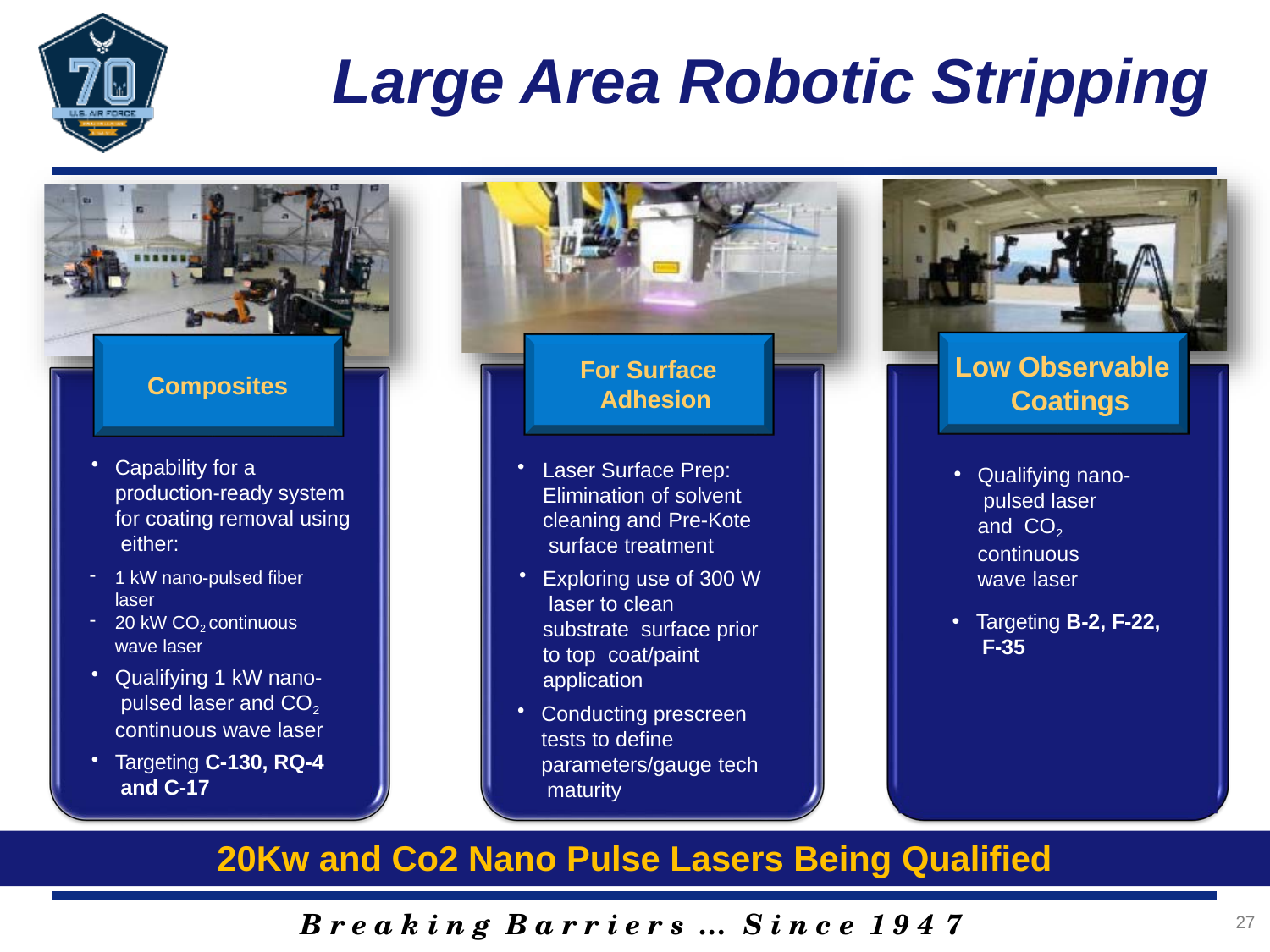

# Large Area Robotic Stripping

Low Observable  Coatings
For Surface  Adhesion

Composites
Capability for a  production-ready system  for coating removal using  either:
1 kW nano-pulsed fiber  laser
20 kW CO2 continuous  wave laser
Qualifying 1 kW nano-  pulsed laser and CO2  continuous wave laser
Targeting C-130, RQ-4  and C-17
Laser Surface Prep:  Elimination of solvent  cleaning and Pre-Kote  surface treatment
Exploring use of 300 W  laser to clean substrate  surface prior to top  coat/paint application
Conducting prescreen  tests to define  parameters/gauge tech  maturity
Qualifying nano-  pulsed laser and  CO2 continuous  wave laser
Targeting B-2, F-22,  F-35

20Kw and Co2 Nano Pulse Lasers Being Qualified
B r e a k i n g  B a r r i e r s  …  S i n c e  1 9 4 7
27